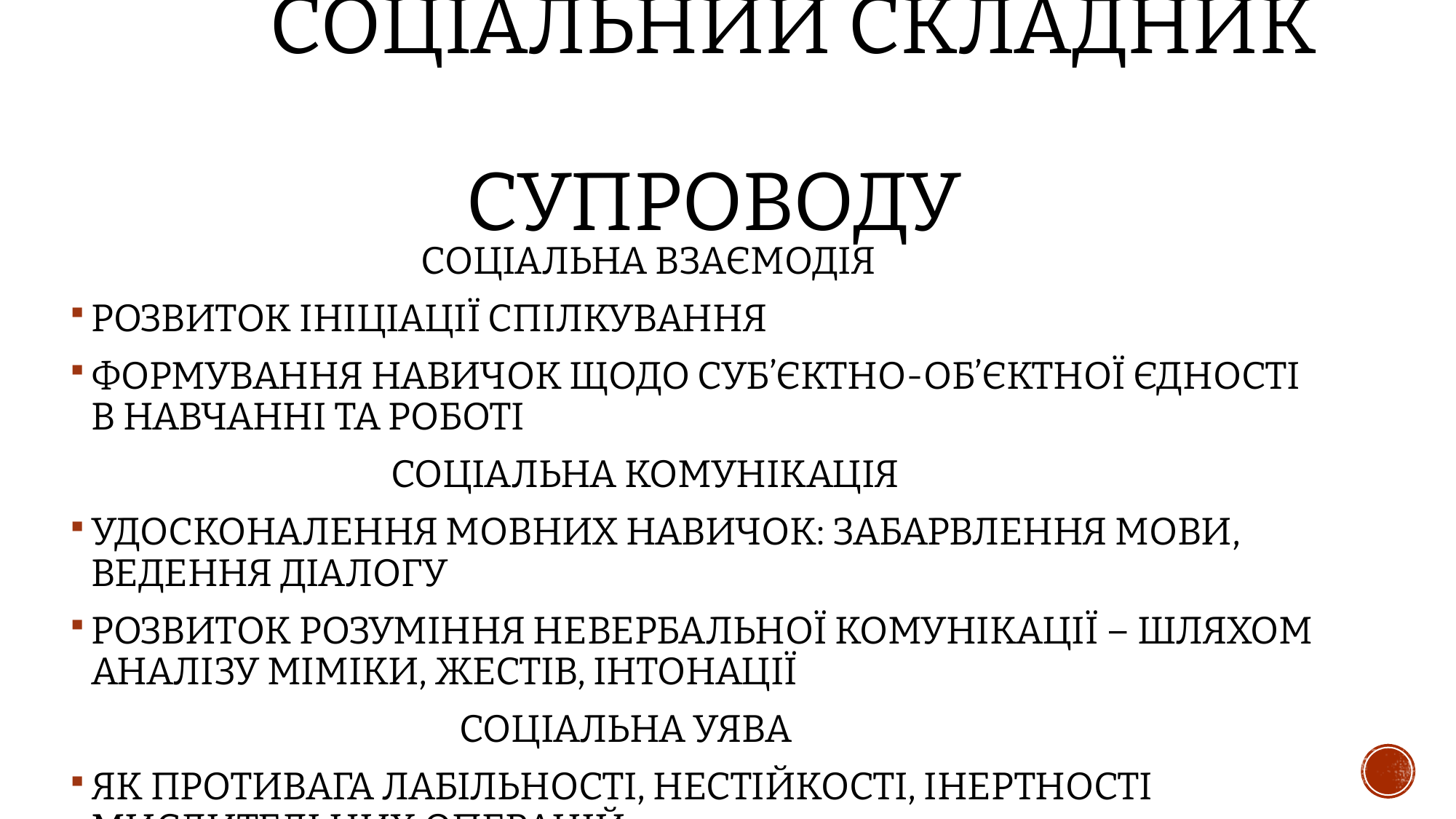

# СОЦІАЛЬНИЙ СКЛАДНИК СУПРОВОДУ
                                              СОЦІАЛЬНА ВЗАЄМОДІЯ
РОЗВИТОК ІНІЦІАЦІЇ СПІЛКУВАННЯ
ФОРМУВАННЯ НАВИЧОК ЩОДО СУБ’ЄКТНО-ОБ’ЄКТНОЇ ЄДНОСТІ В НАВЧАННІ ТА РОБОТІ
                                          СОЦІАЛЬНА КОМУНІКАЦІЯ
УДОСКОНАЛЕННЯ МОВНИХ НАВИЧОК: ЗАБАРВЛЕННЯ МОВИ, ВЕДЕННЯ ДІАЛОГУ
РОЗВИТОК РОЗУМІННЯ НЕВЕРБАЛЬНОЇ КОМУНІКАЦІЇ – ШЛЯХОМ АНАЛІЗУ МІМІКИ, ЖЕСТІВ, ІНТОНАЦІЇ
                                                   СОЦІАЛЬНА УЯВА
ЯК ПРОТИВАГА ЛАБІЛЬНОСТІ, НЕСТІЙКОСТІ, ІНЕРТНОСТІ МИСЛИТЕЛЬНИХ ОПЕРАЦІЙ